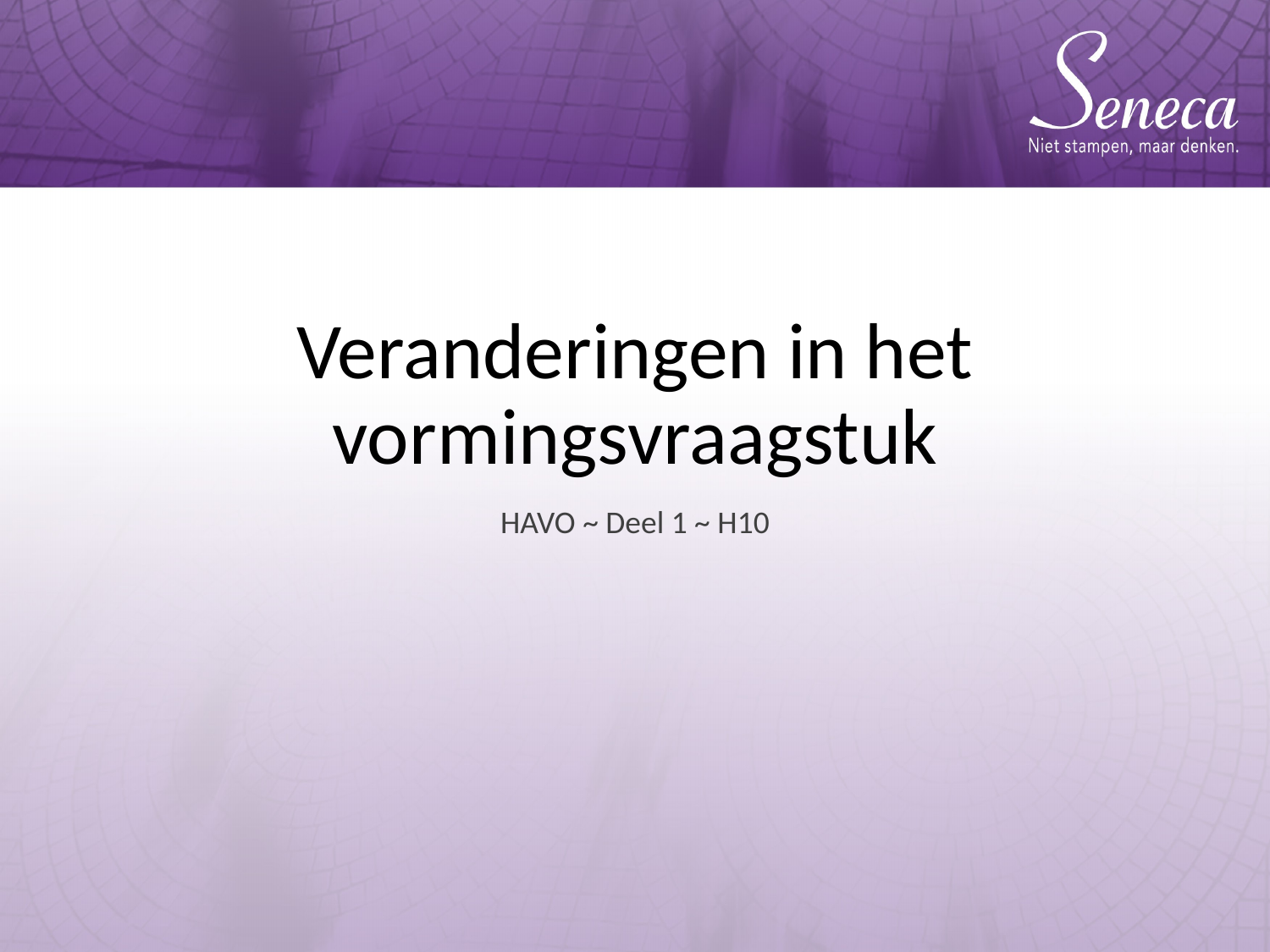

# Veranderingen in het vormingsvraagstuk
HAVO ~ Deel 1 ~ H10